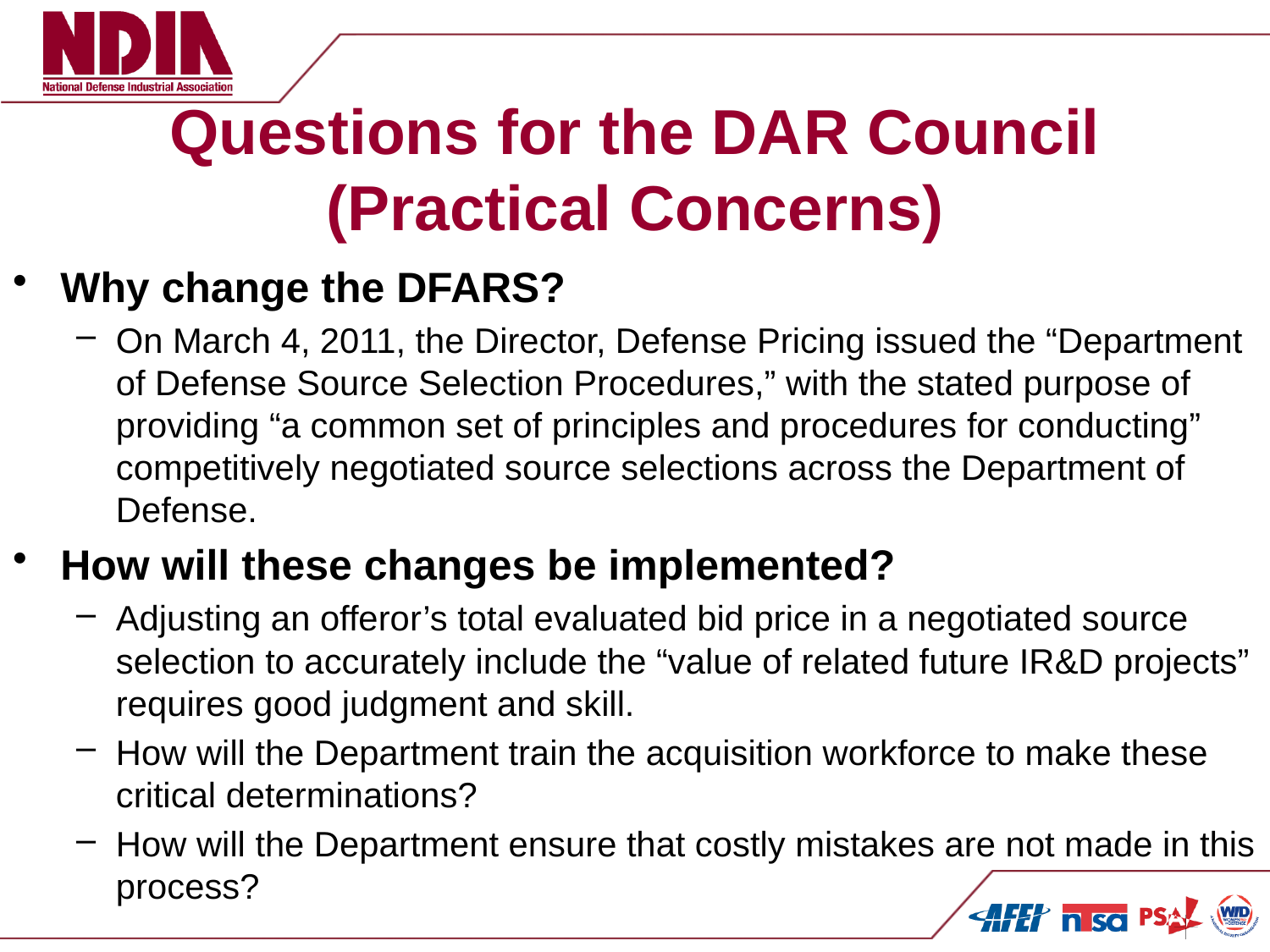

# Questions for the DAR Council (Practical Concerns)
Why change the DFARS?
On March 4, 2011, the Director, Defense Pricing issued the “Department of Defense Source Selection Procedures,” with the stated purpose of providing “a common set of principles and procedures for conducting” competitively negotiated source selections across the Department of Defense.
How will these changes be implemented?
Adjusting an offeror’s total evaluated bid price in a negotiated source selection to accurately include the “value of related future IR&D projects” requires good judgment and skill.
How will the Department train the acquisition workforce to make these critical determinations?
How will the Department ensure that costly mistakes are not made in this process?